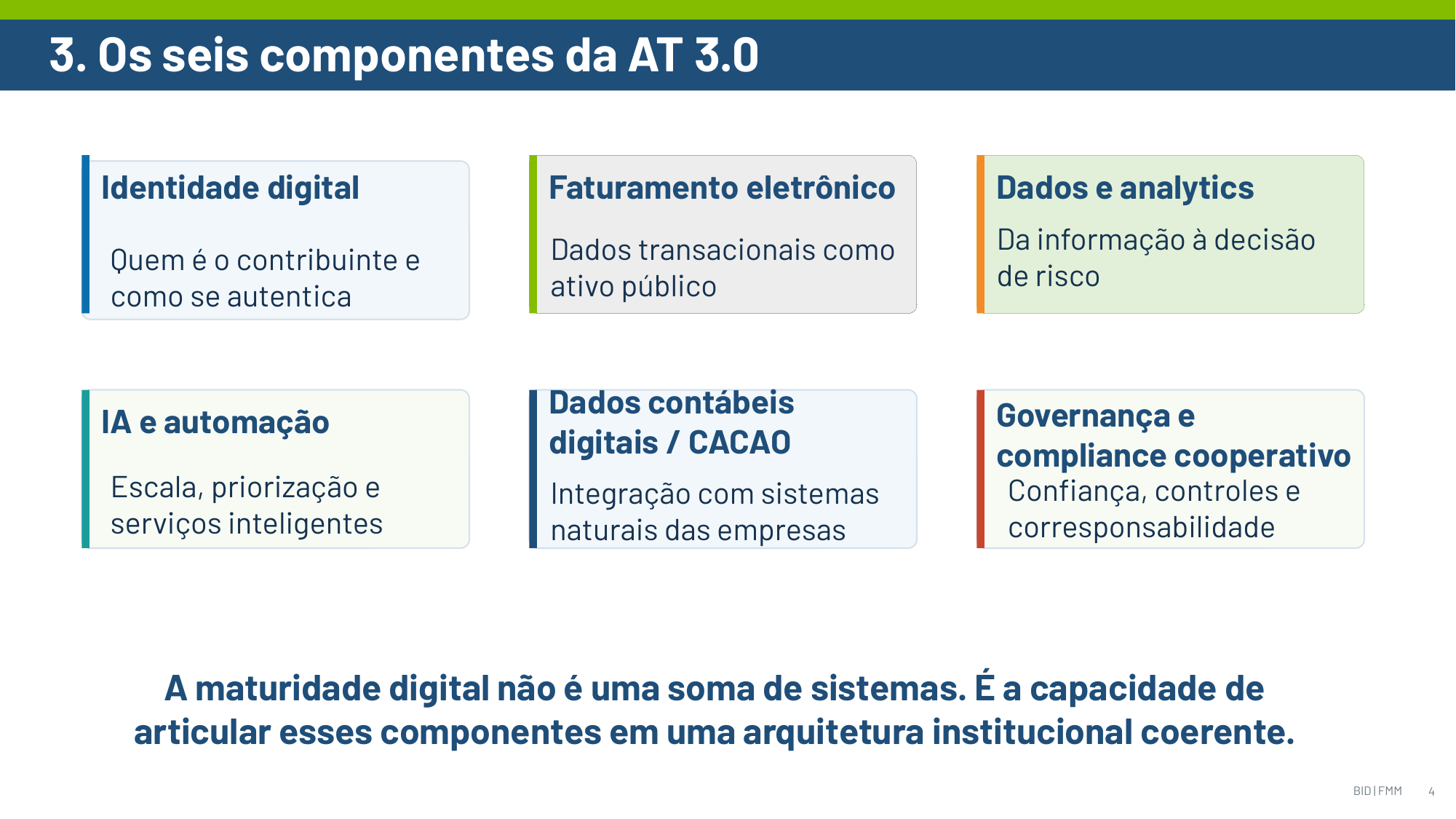

3. Os seis componentes da AT 3.0

Identidade digital
Faturamento eletrônico
Dados e analytics
Da informação à decisão de risco
Dados transacionais como ativo público
Quem é o contribuinte e como se autentica

IA e automação
Dados contábeis digitais / CACAO
Governança e compliance cooperativo
Escala, priorização e serviços inteligentes
Confiança, controles e corresponsabilidade
Integração com sistemas naturais das empresas
A maturidade digital não é uma soma de sistemas. É a capacidade de articular esses componentes em uma arquitetura institucional coerente.
BID | FMM
4